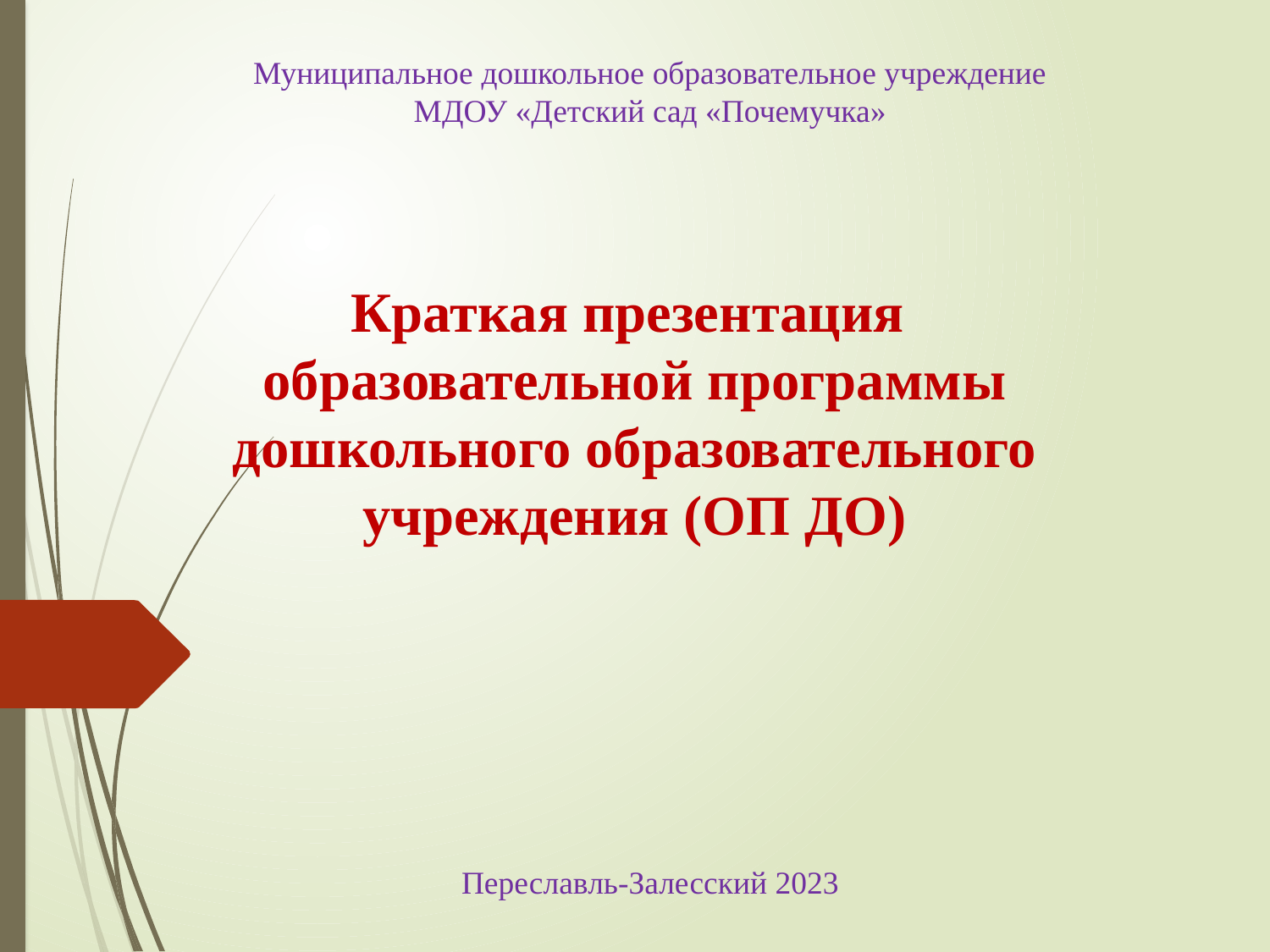

Муниципальное дошкольное образовательное учреждение
МДОУ «Детский сад «Почемучка»
# Краткая презентация образовательной программы дошкольного образовательного учреждения (ОП ДО)
Переславль-Залесский 2023